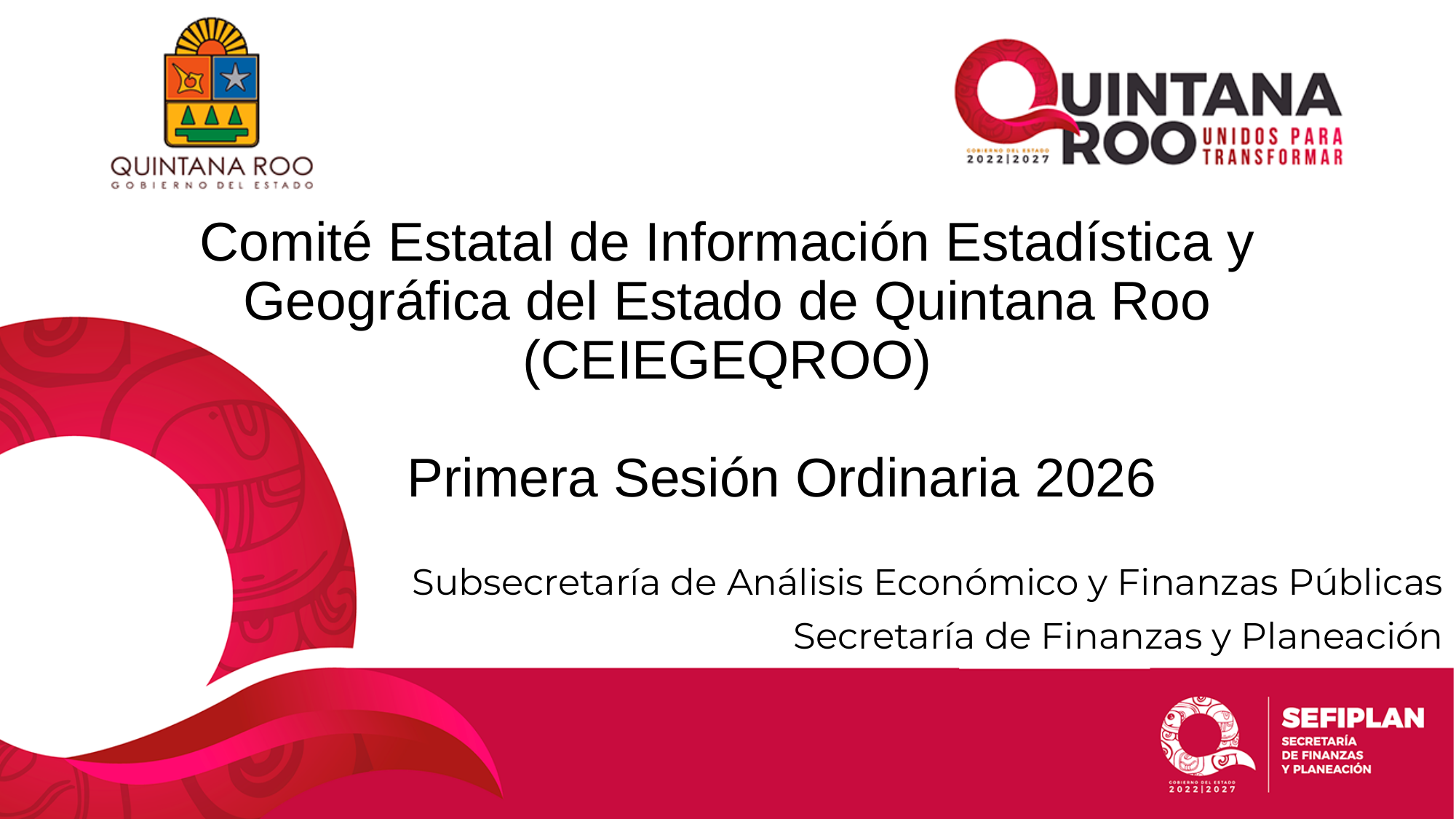

# Comité Estatal de Información Estadística y Geográfica del Estado de Quintana Roo (CEIEGEQROO) Primera Sesión Ordinaria 2026
Subsecretaría de Análisis Económico y Finanzas Públicas
Secretaría de Finanzas y Planeación